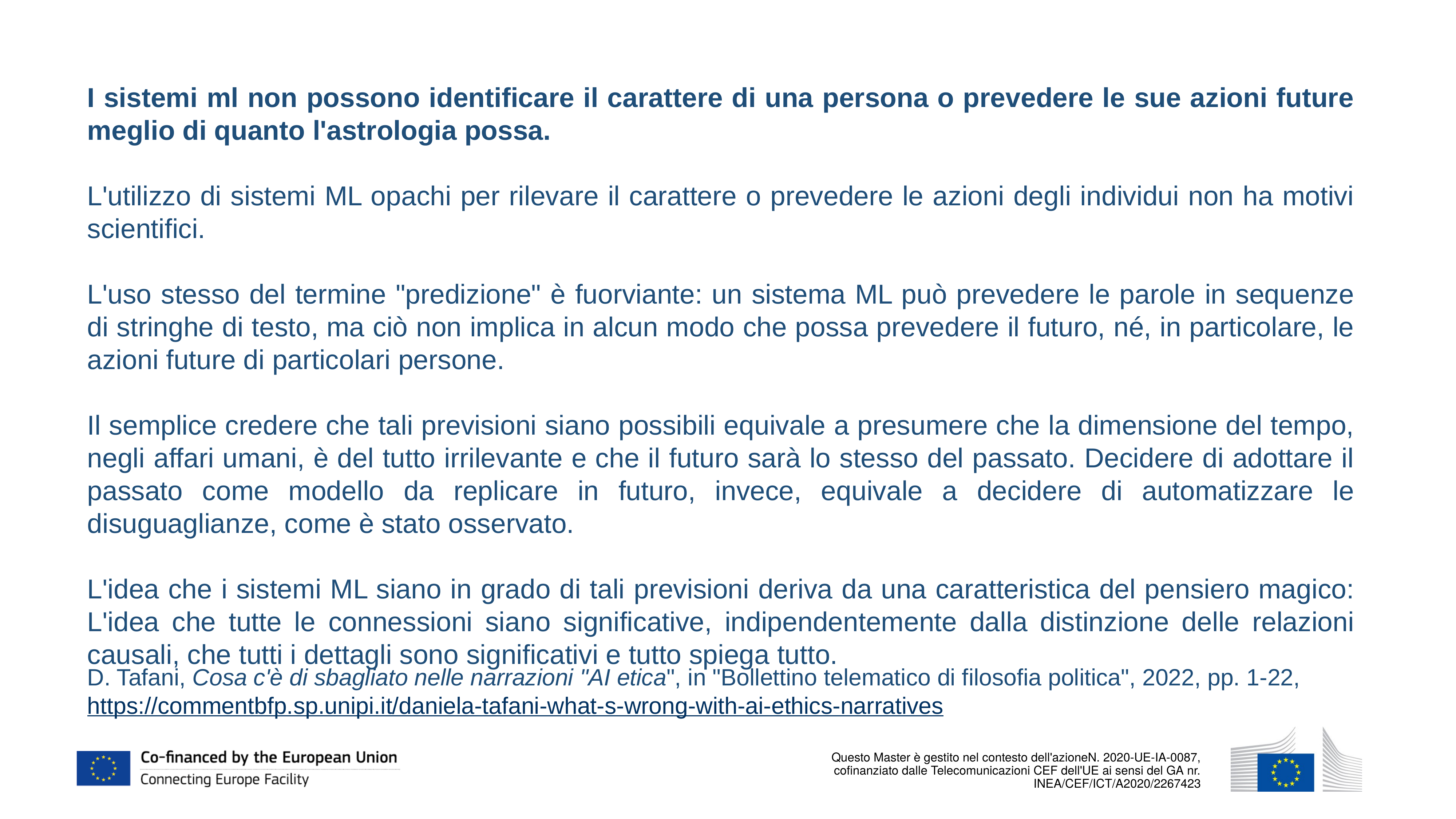

I sistemi ml non possono identificare il carattere di una persona o prevedere le sue azioni future meglio di quanto l'astrologia possa.

L'utilizzo di sistemi ML opachi per rilevare il carattere o prevedere le azioni degli individui non ha motivi scientifici.

L'uso stesso del termine "predizione" è fuorviante: un sistema ML può prevedere le parole in sequenze di stringhe di testo, ma ciò non implica in alcun modo che possa prevedere il futuro, né, in particolare, le azioni future di particolari persone.

Il semplice credere che tali previsioni siano possibili equivale a presumere che la dimensione del tempo, negli affari umani, è del tutto irrilevante e che il futuro sarà lo stesso del passato. Decidere di adottare il passato come modello da replicare in futuro, invece, equivale a decidere di automatizzare le disuguaglianze, come è stato osservato.

L'idea che i sistemi ML siano in grado di tali previsioni deriva da una caratteristica del pensiero magico: L'idea che tutte le connessioni siano significative, indipendentemente dalla distinzione delle relazioni causali, che tutti i dettagli sono significativi e tutto spiega tutto.

D. Tafani, Cosa c'è di sbagliato nelle narrazioni "AI etica", in "Bollettino telematico di filosofia politica", 2022, pp. 1-22, https://commentbfp.sp.unipi.it/daniela-tafani-what-s-wrong-with-ai-ethics-narratives